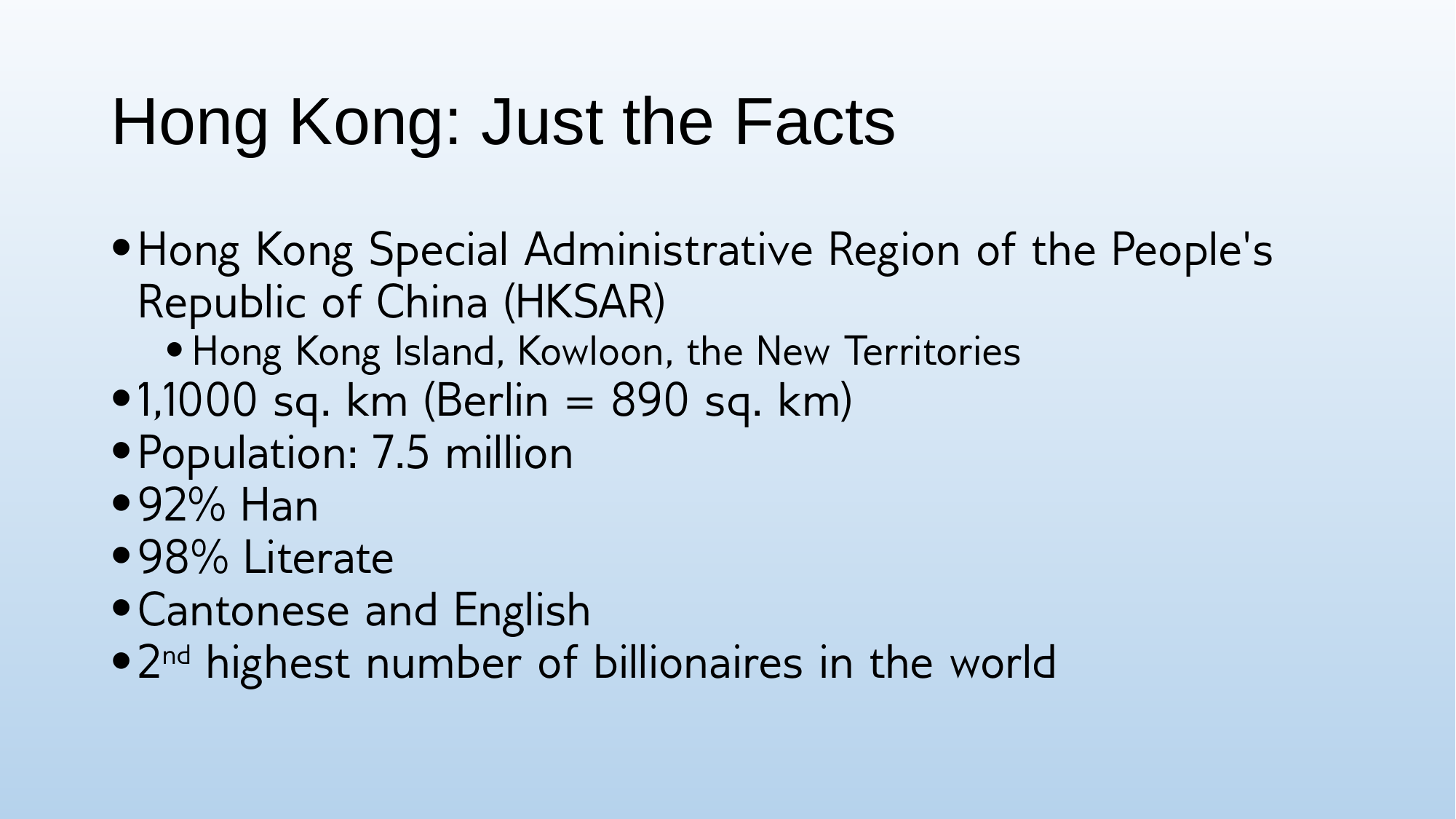

# Hong Kong: Just the Facts
Hong Kong Special Administrative Region of the People's Republic of China (HKSAR)
Hong Kong Island, Kowloon, the New Territories
1,1000 sq. km (Berlin = 890 sq. km)
Population: 7.5 million
92% Han
98% Literate
Cantonese and English
2nd highest number of billionaires in the world